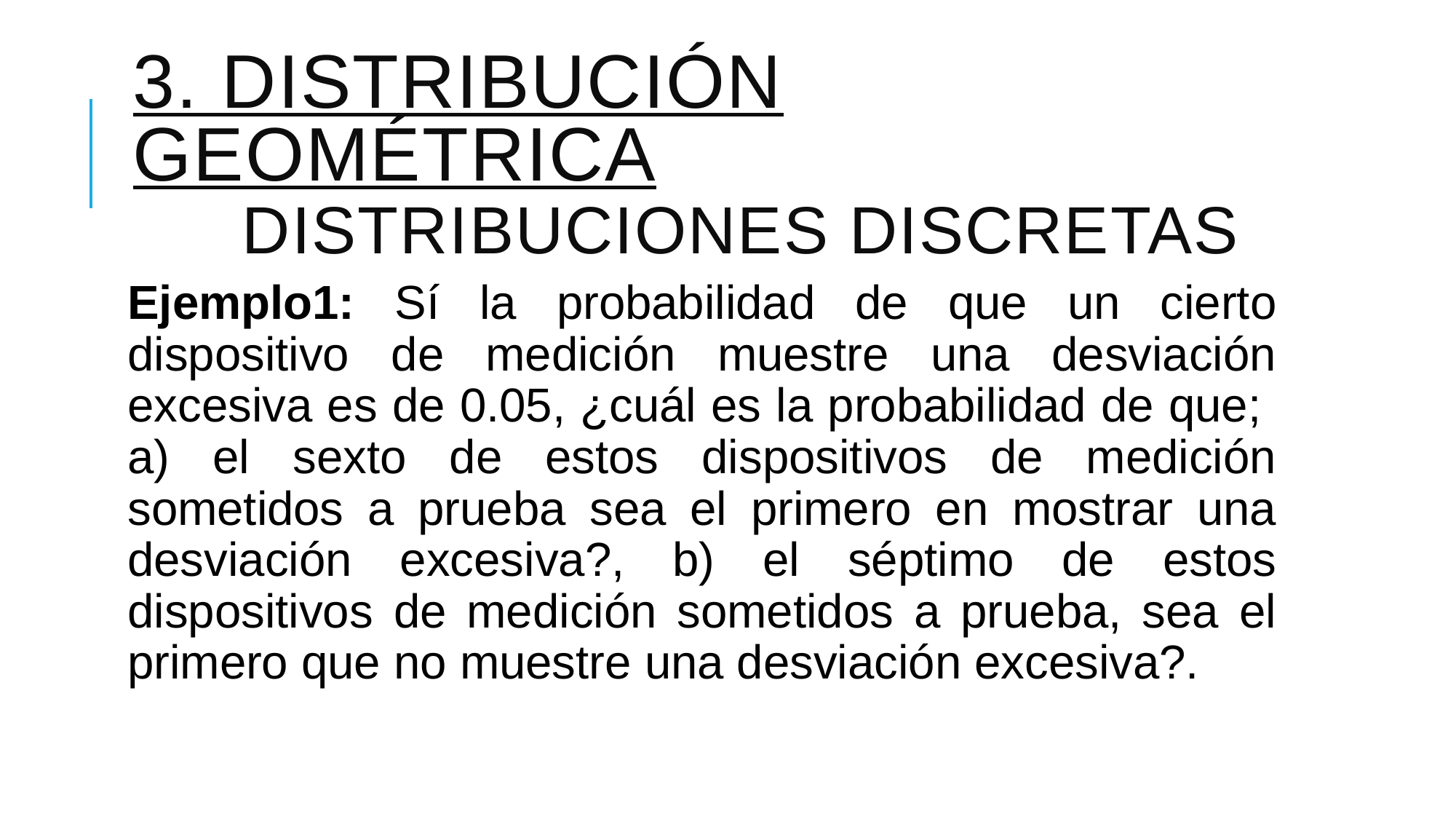

# 3. DISTRIBUCIÓN GEOMÉTRICA DISTRIBUCIONES DISCRETAS
Ejemplo1: Sí la probabilidad de que un cierto dispositivo de medición muestre una desviación excesiva es de 0.05, ¿cuál es la probabilidad de que;  a) el sexto de estos dispositivos de medición sometidos a prueba sea el primero en mostrar una desviación excesiva?, b) el séptimo de estos dispositivos de medición sometidos a prueba, sea el primero que no muestre una desviación excesiva?.